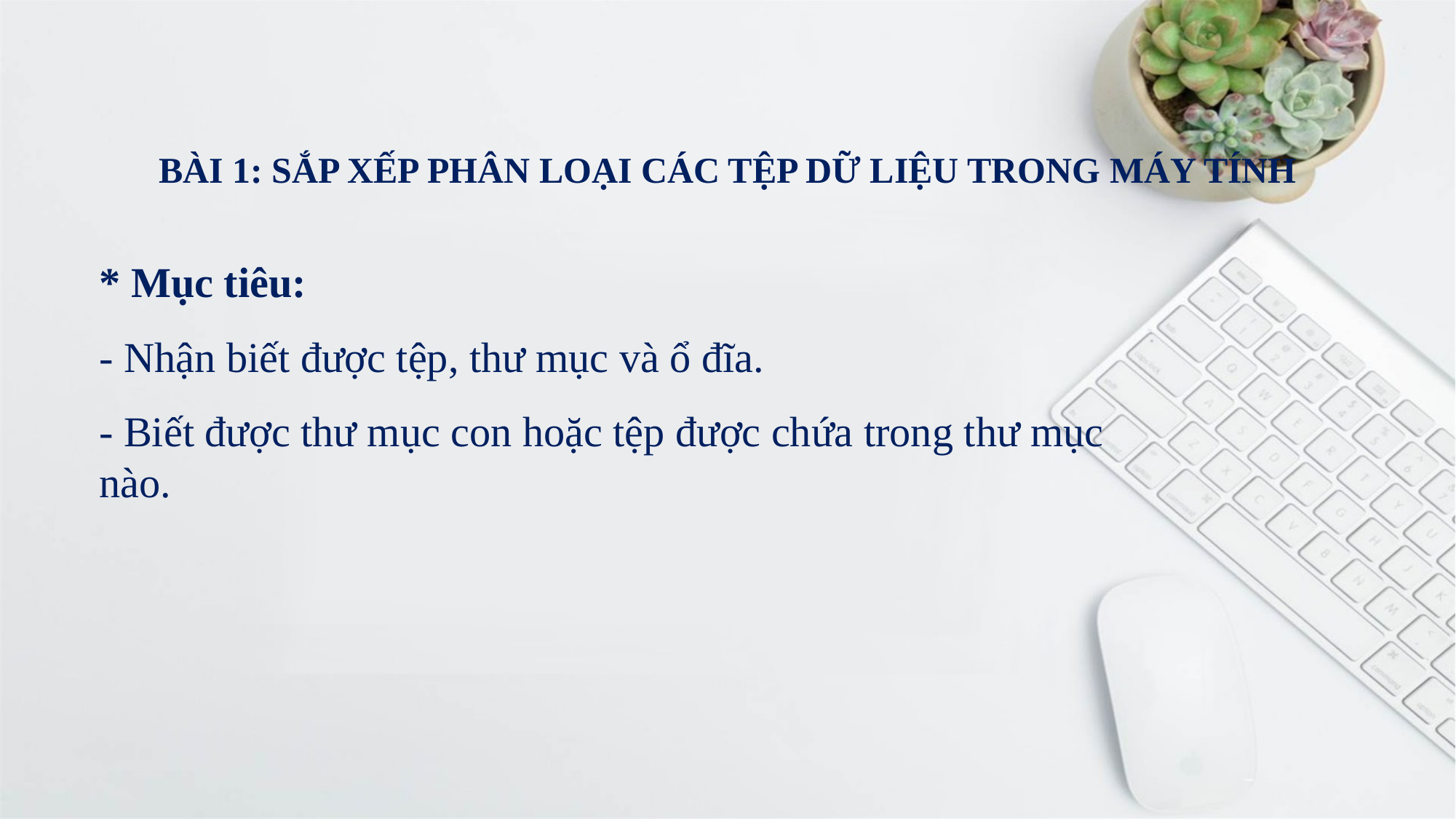

BÀI 1: SẮP XẾP PHÂN LOẠI CÁC TỆP DỮ LIỆU TRONG MÁY TÍNH
* Mục tiêu:
- Nhận biết được tệp, thư mục và ổ đĩa.
- Biết được thư mục con hoặc tệp được chứa trong thư mục nào.